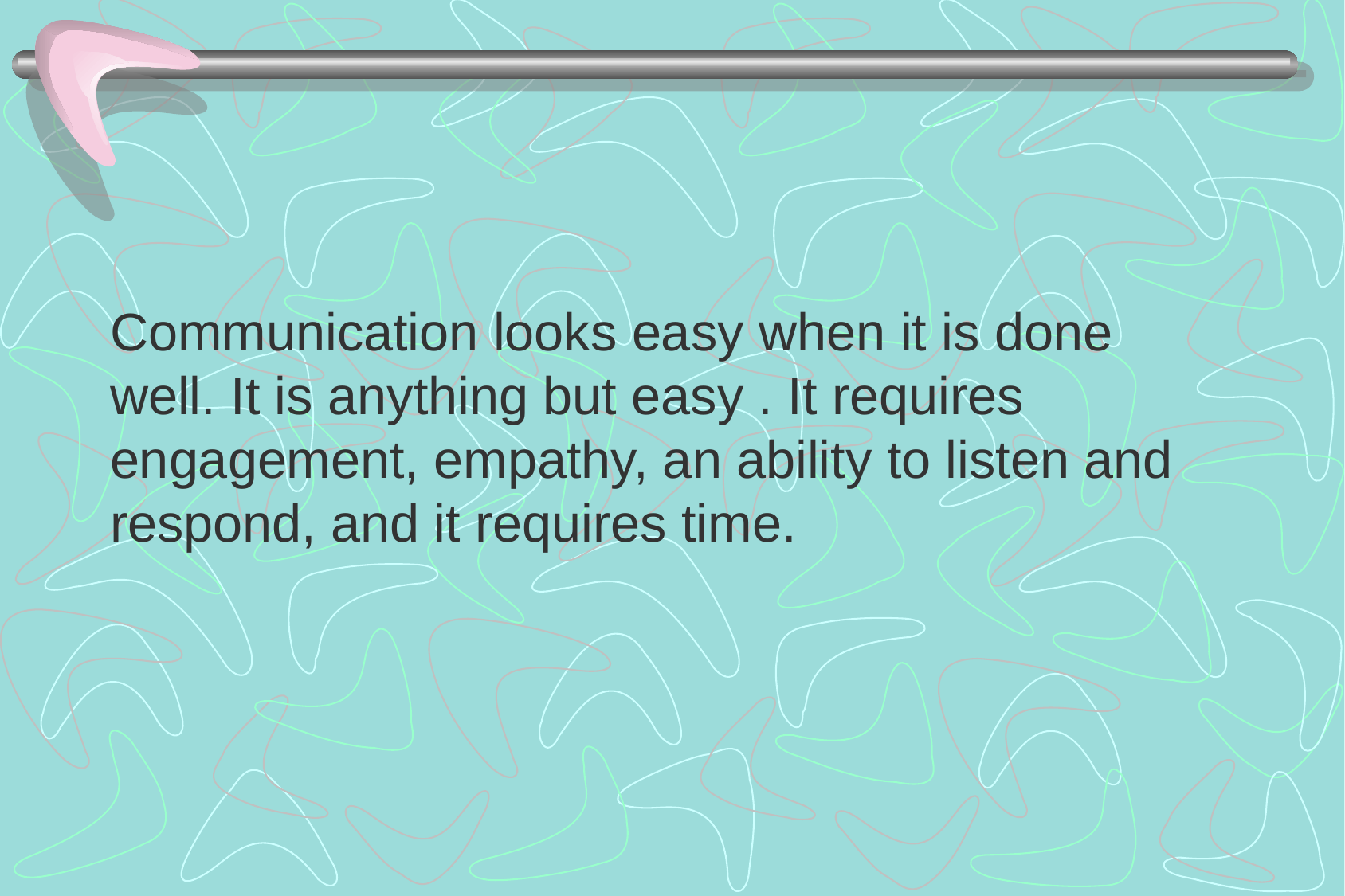

# Communication looks easy when it is done well. It is anything but easy . It requires engagement, empathy, an ability to listen and respond, and it requires time.